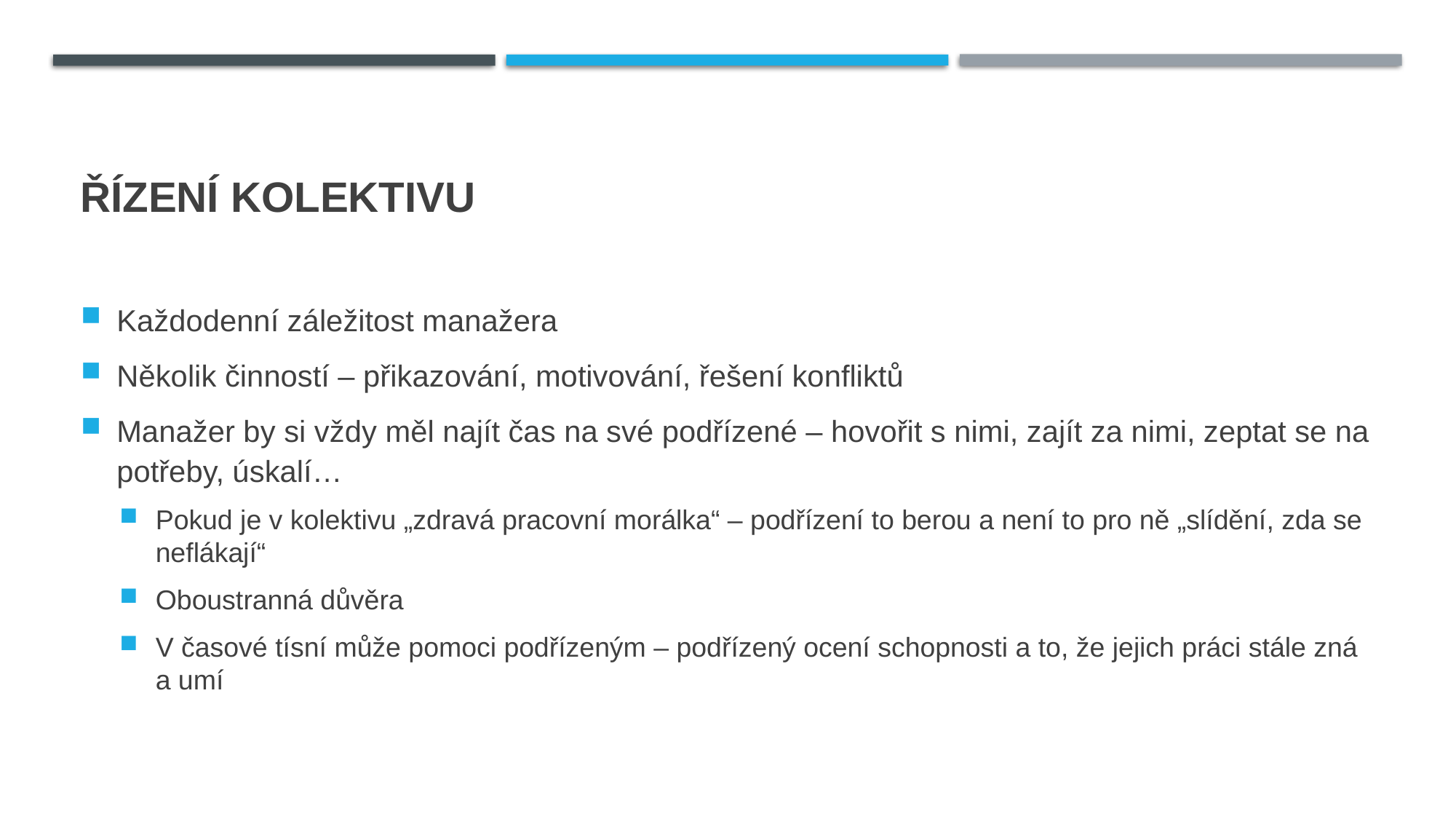

# Řízení kolektivu
Každodenní záležitost manažera
Několik činností – přikazování, motivování, řešení konfliktů
Manažer by si vždy měl najít čas na své podřízené – hovořit s nimi, zajít za nimi, zeptat se na potřeby, úskalí…
Pokud je v kolektivu „zdravá pracovní morálka“ – podřízení to berou a není to pro ně „slídění, zda se neflákají“
Oboustranná důvěra
V časové tísní může pomoci podřízeným – podřízený ocení schopnosti a to, že jejich práci stále zná a umí